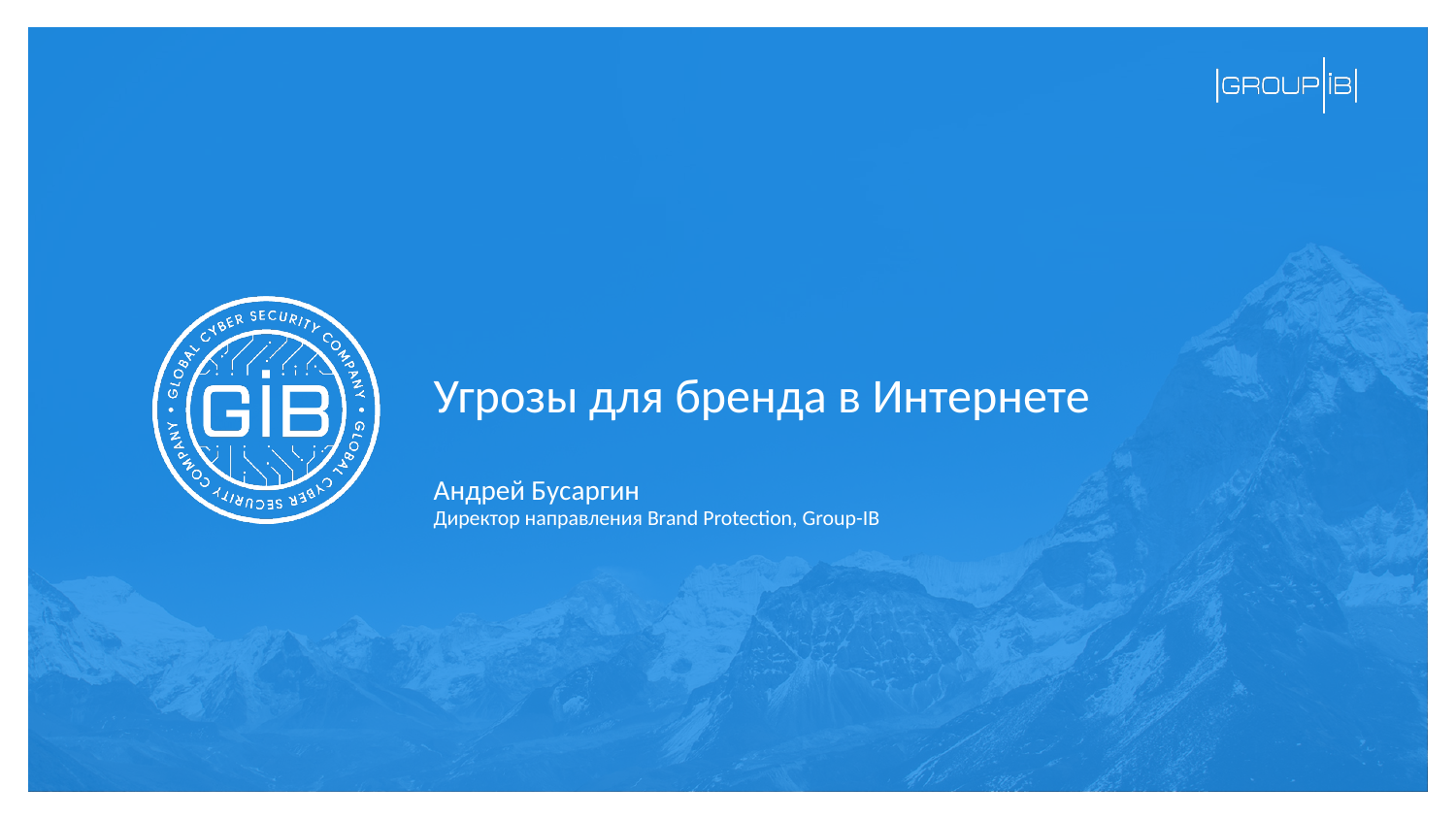

# Угрозы для бренда в Интернете
Андрей Бусаргин
Директор направления Brand Protection, Group-IB